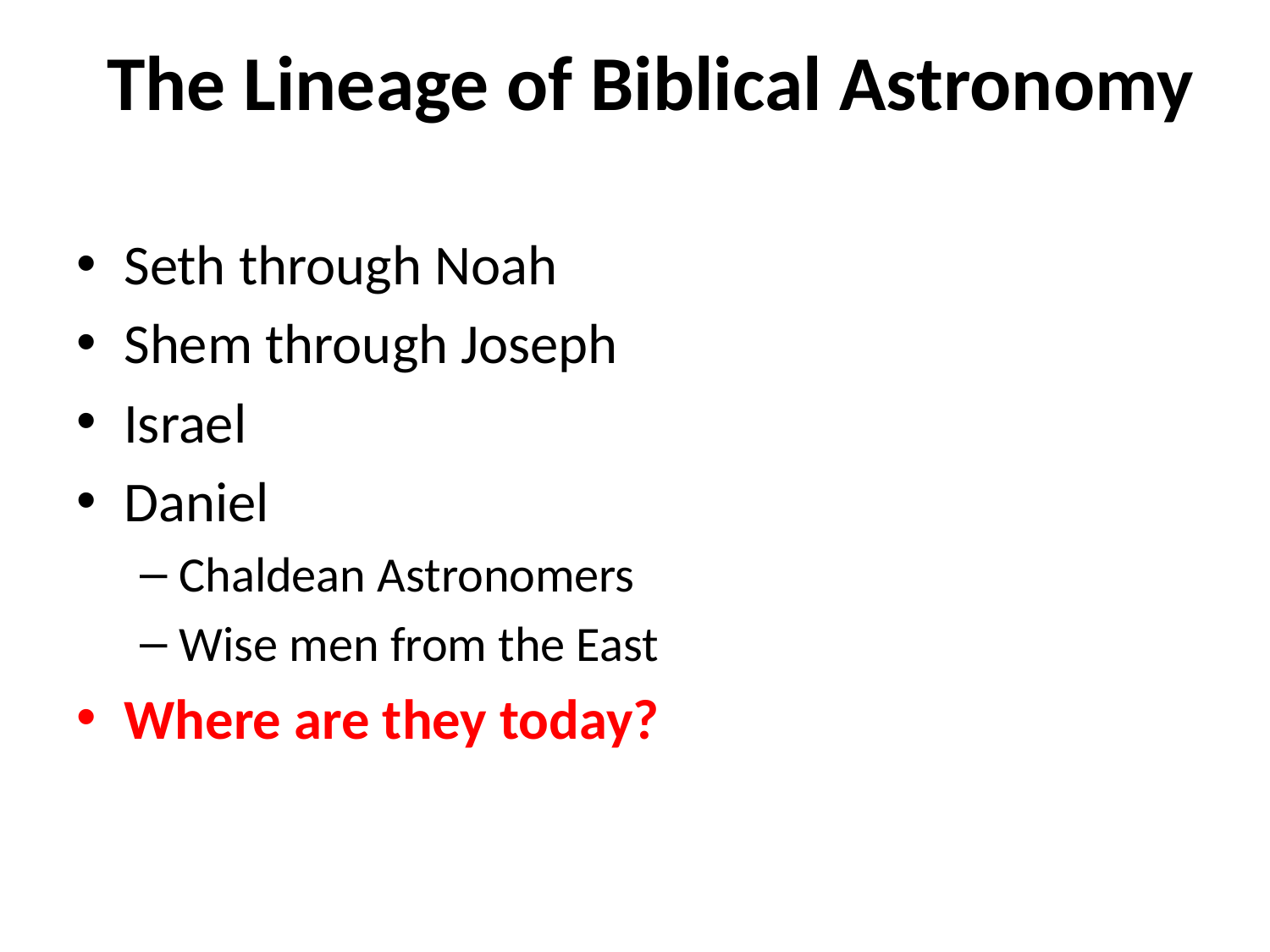

# The Lineage of Biblical Astronomy
Seth through Noah
Shem through Joseph
Israel
Daniel
Chaldean Astronomers
Wise men from the East
Where are they today?